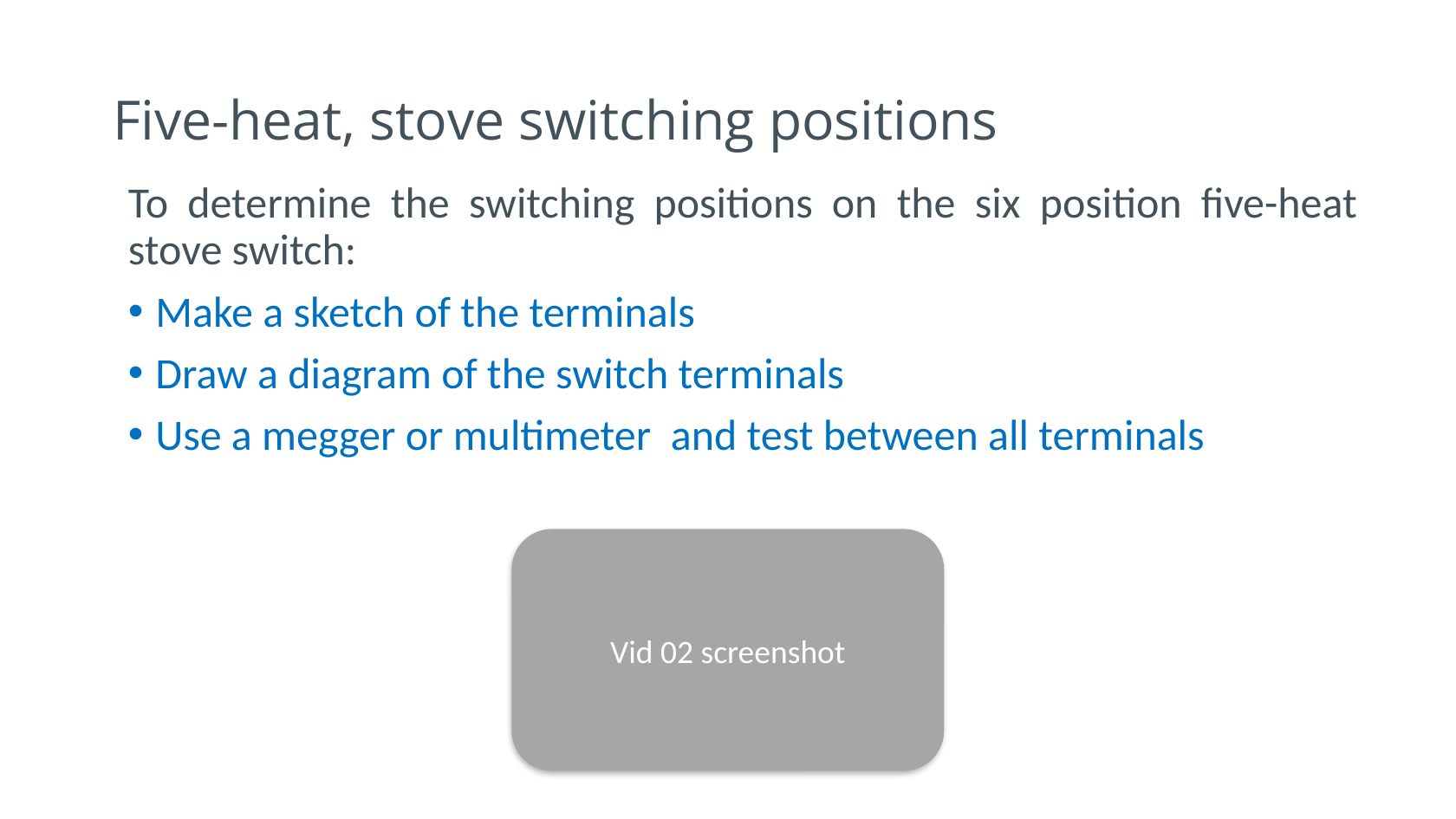

# Five-heat, stove switching positions
To determine the switching positions on the six position five-heat stove switch:
Make a sketch of the terminals
Draw a diagram of the switch terminals
Use a megger or multimeter  and test between all terminals

Vid 02 screenshot